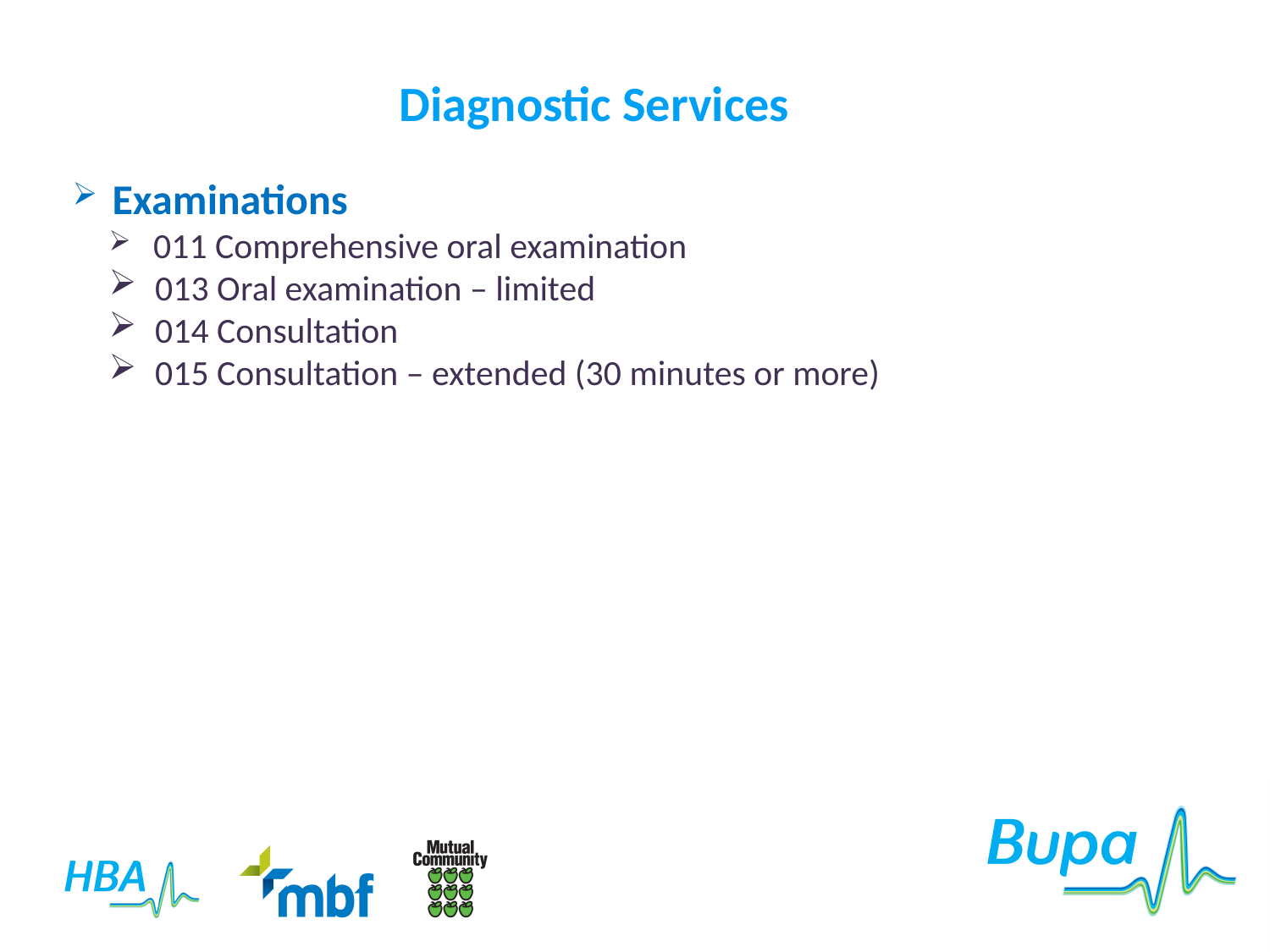

Diagnostic Services
  Examinations
 011 Comprehensive oral examination
 013 Oral examination – limited
 014 Consultation
 015 Consultation – extended (30 minutes or more)